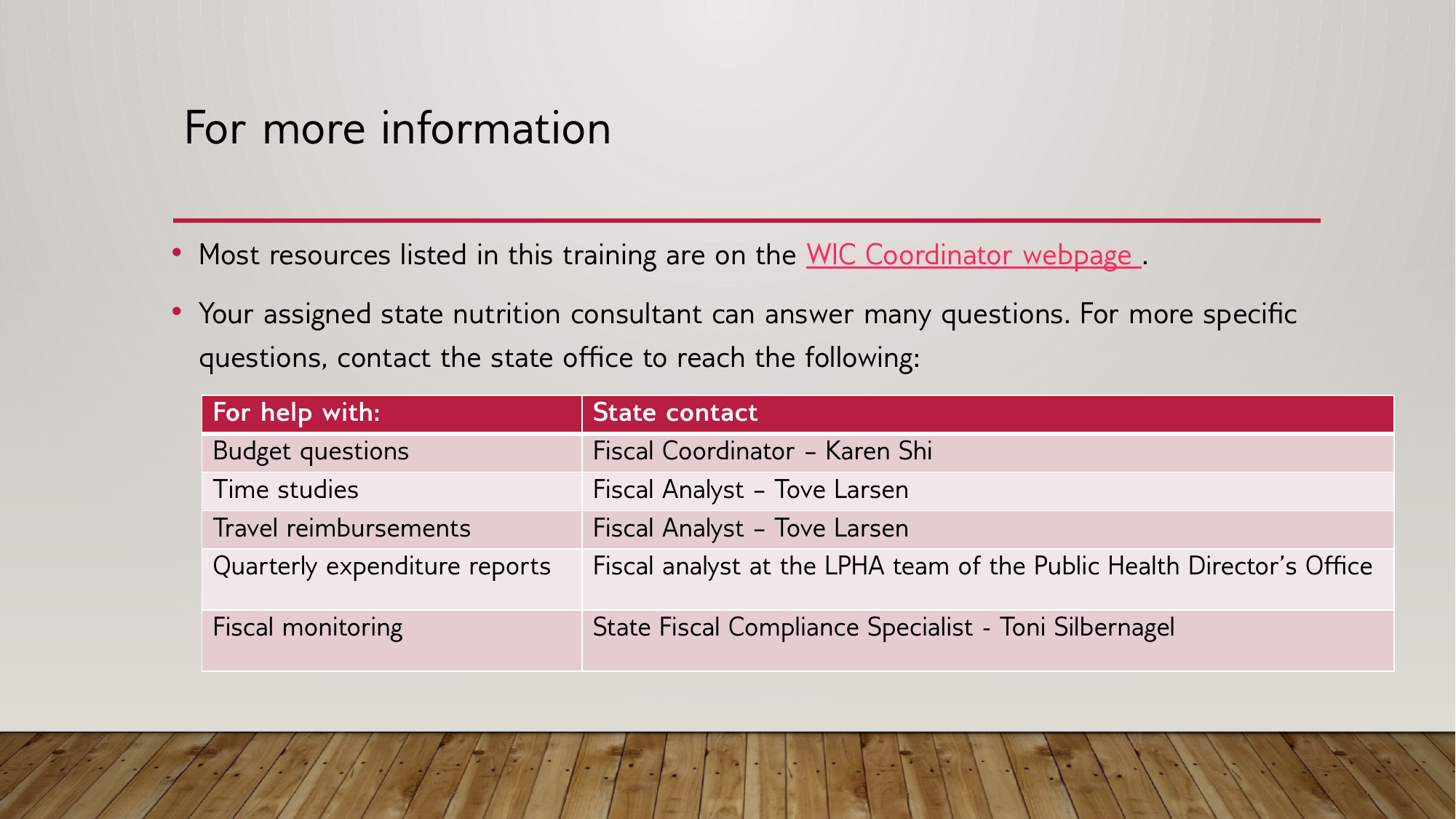

# For more information
Most resources listed in this training are on the WIC Coordinator webpage .
Your assigned state nutrition consultant can answer many questions. For more specific questions, contact the state office to reach the following:

| For help with: | State contact |
| --- | --- |
| Budget questions | Fiscal Coordinator – Karen Shi |
| Time studies | Fiscal Analyst – Tove Larsen |
| Travel reimbursements | Fiscal Analyst – Tove Larsen |
| Quarterly expenditure reports | Fiscal analyst at the LPHA team of the Public Health Director’s Office |
| Fiscal monitoring | State Fiscal Compliance Specialist - Toni Silbernagel |